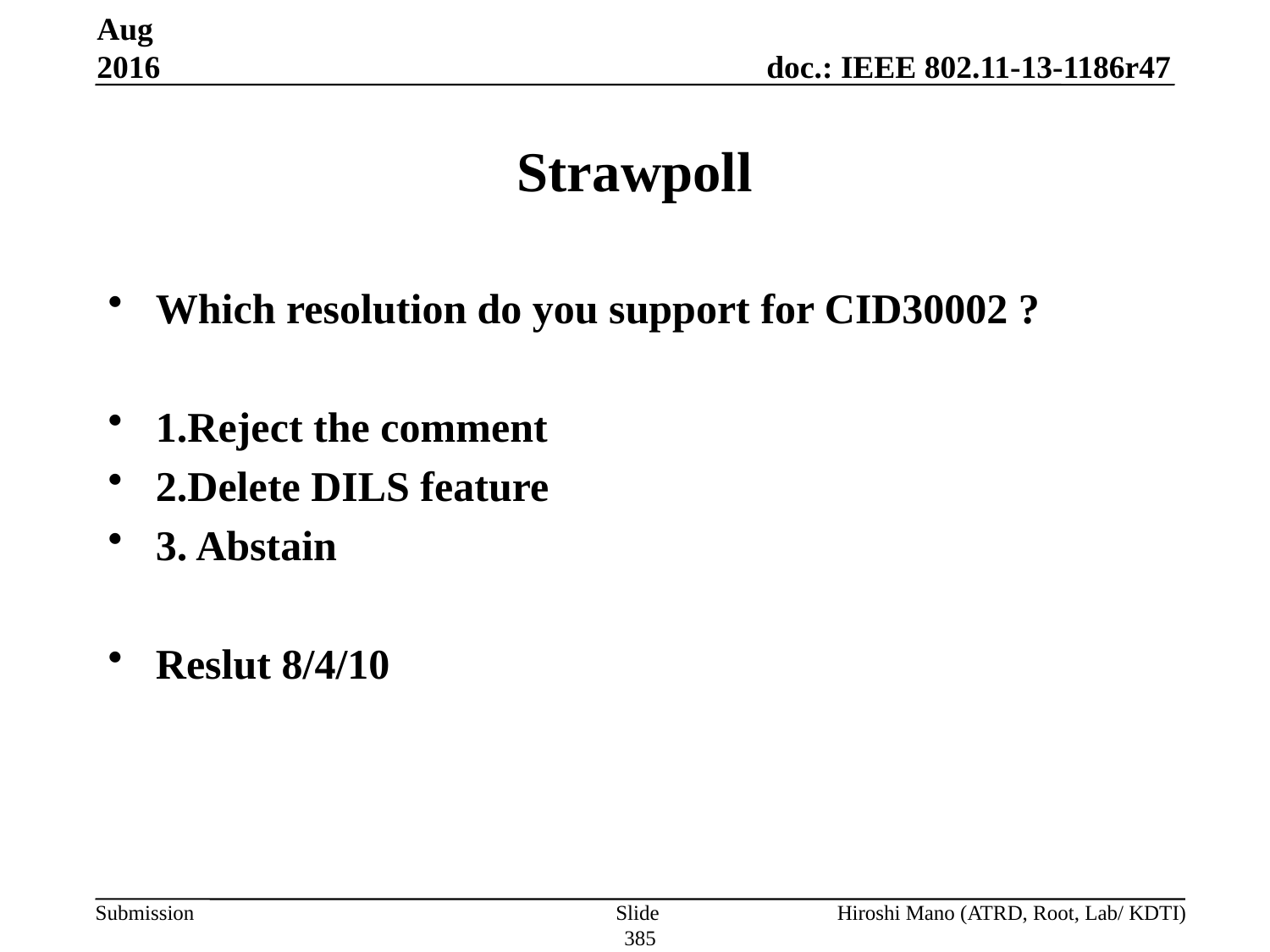

Aug 2016
# Strawpoll
Which resolution do you support for CID30002 ?

1.Reject the comment
2.Delete DILS feature
3. Abstain

Reslut 8/4/10
Slide 385
Hiroshi Mano (ATRD, Root, Lab/ KDTI)